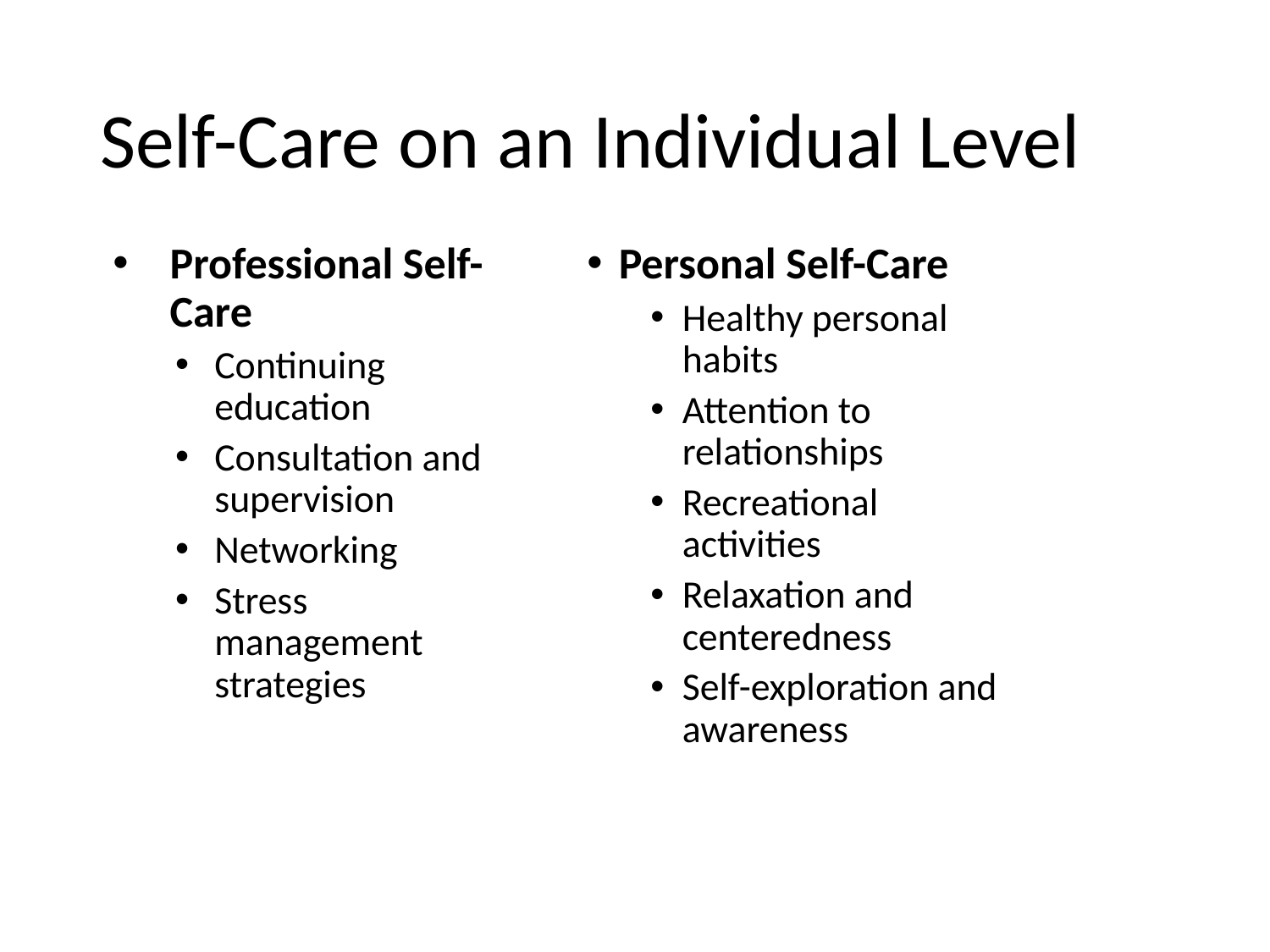

# Self-Care on an Individual Level
Professional Self-Care
Continuing education
Consultation and supervision
Networking
Stress management strategies
Personal Self-Care
Healthy personal habits
Attention to relationships
Recreational activities
Relaxation and centeredness
Self-exploration and awareness